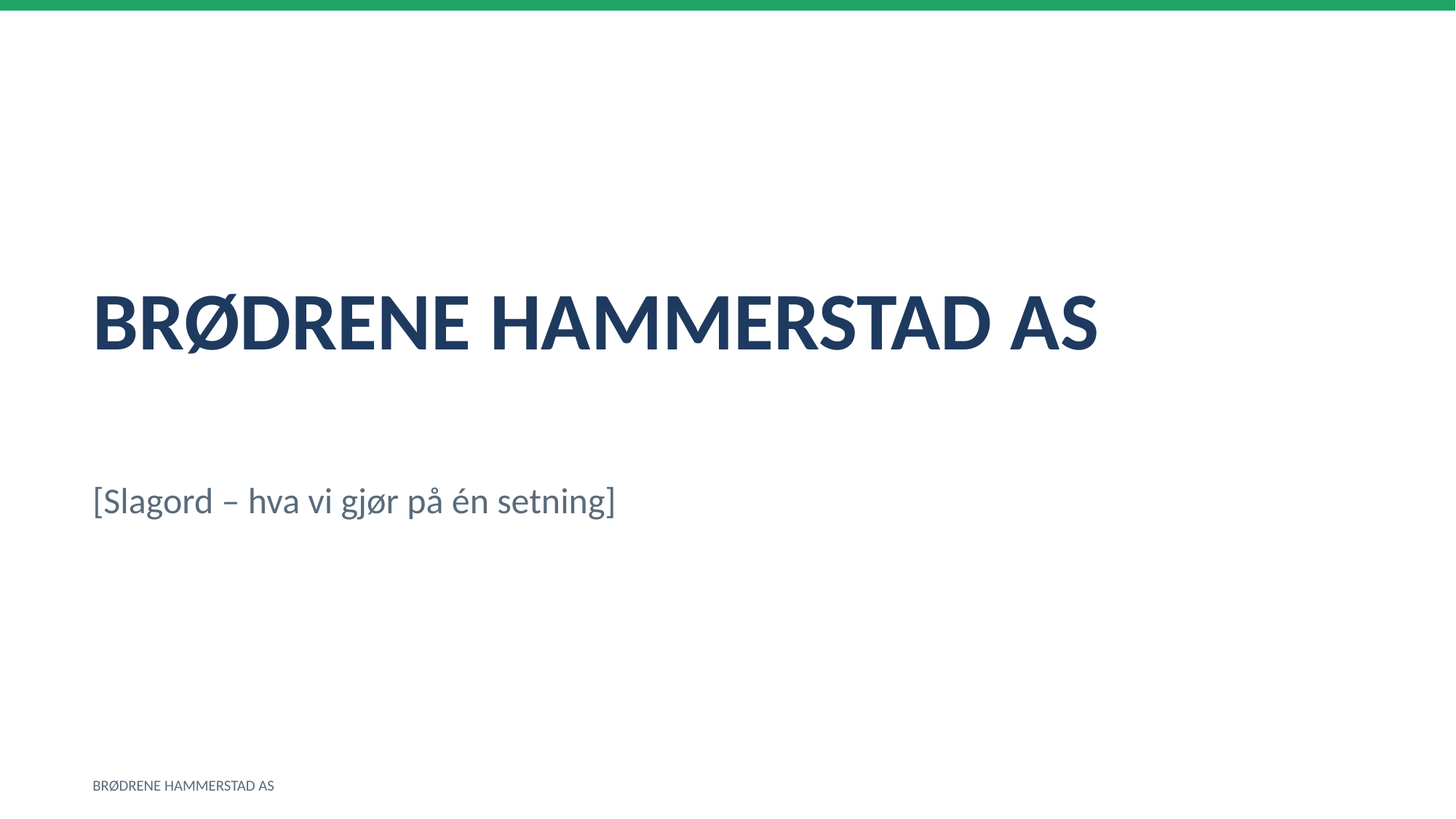

BRØDRENE HAMMERSTAD AS
[Slagord – hva vi gjør på én setning]
BRØDRENE HAMMERSTAD AS